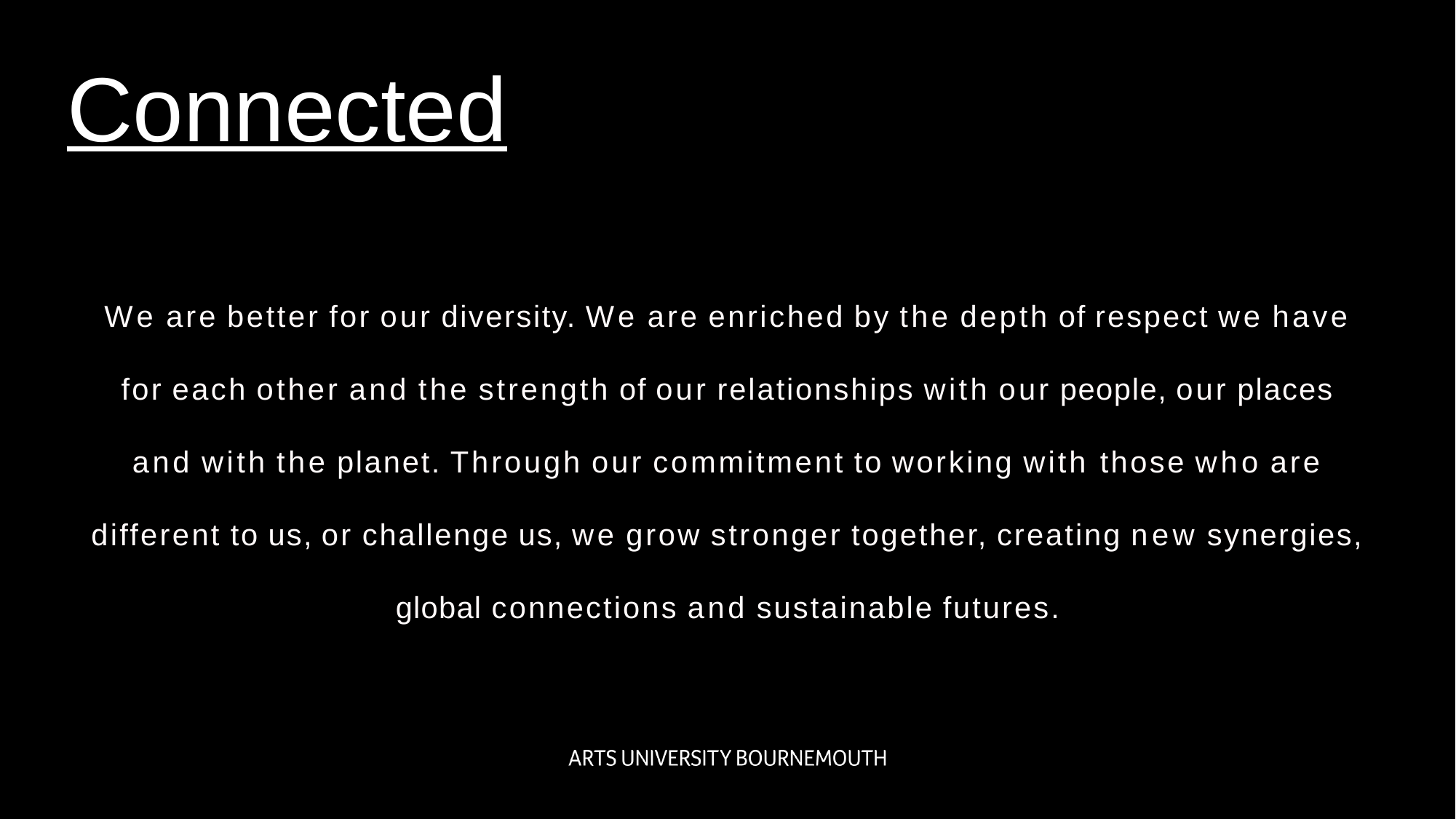

Connected

We are better for our diversity. We are enriched by the depth of respect we have for each other and the strength of our relationships with our people, our places and with the planet. Through our commitment to working with those who are different to us, or challenge us, we grow stronger together, creating new synergies, global connections and sustainable futures.